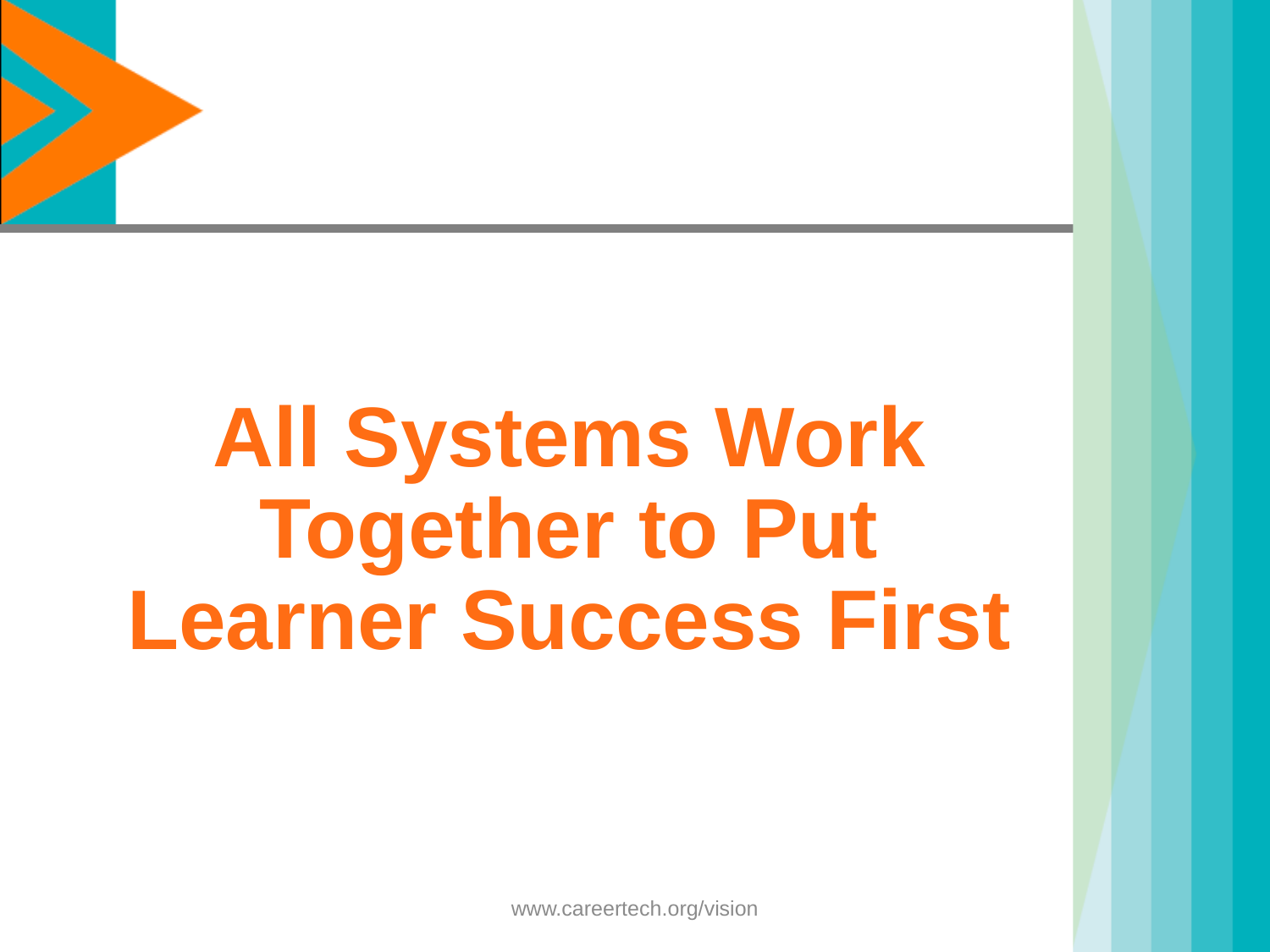

# All Systems Work Together to Put Learner Success First
www.careertech.org/vision